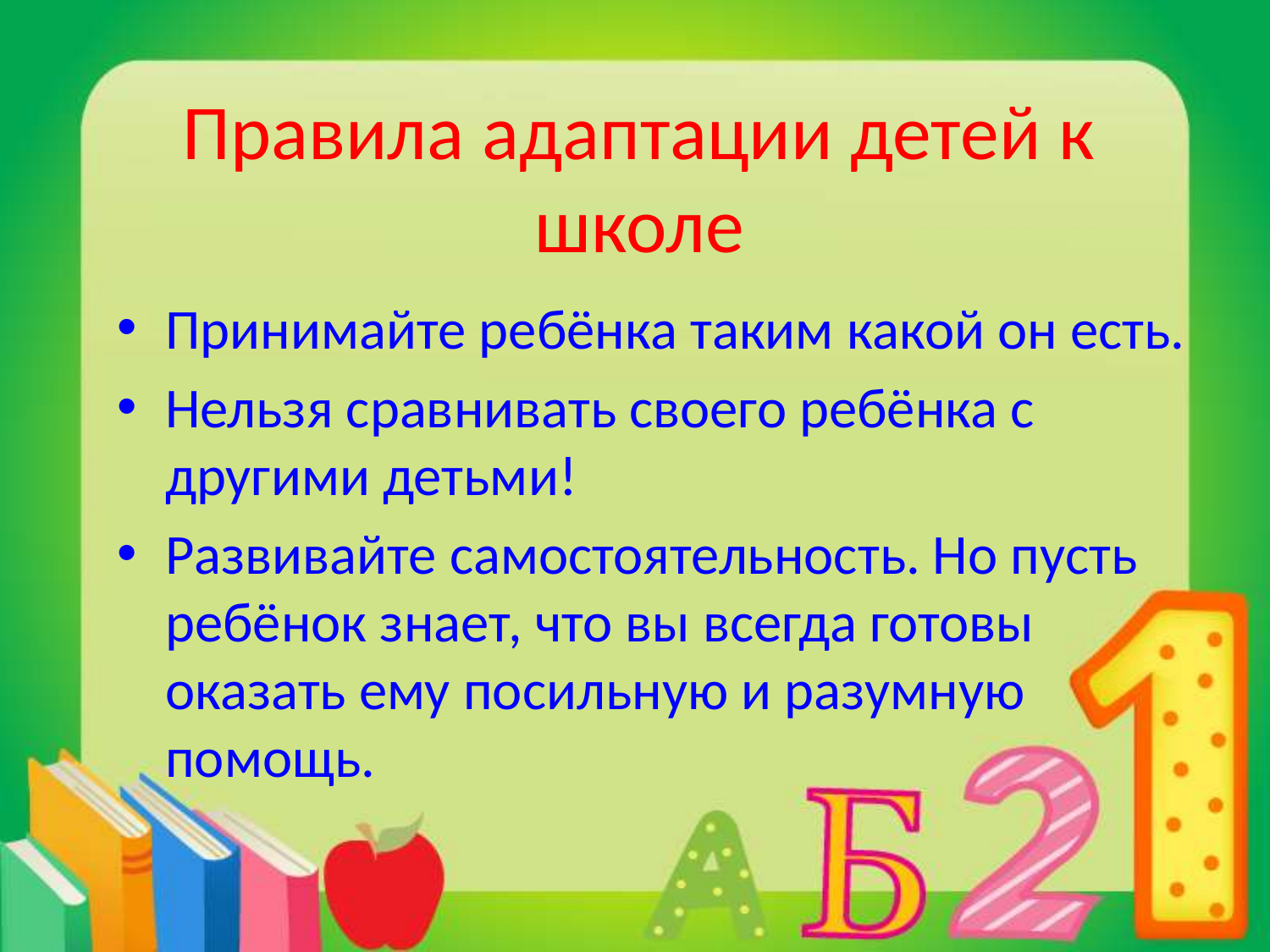

Правила адаптации детей к школе
Принимайте ребёнка таким какой он есть.
Нельзя сравнивать своего ребёнка с другими детьми!
Развивайте самостоятельность. Но пусть ребёнок знает, что вы всегда готовы оказать ему посильную и разумную помощь.